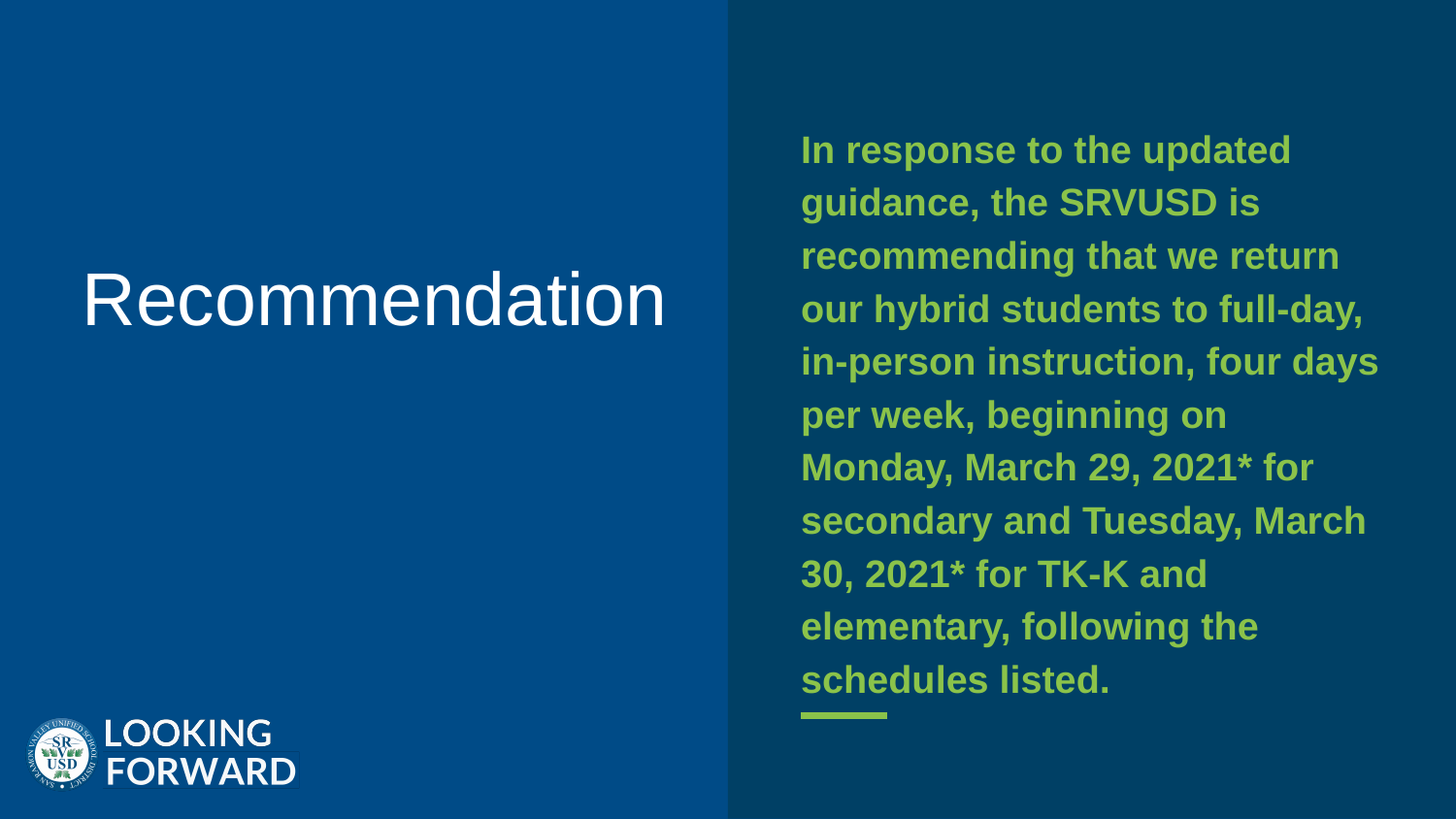

# Recommendation
In response to the updated guidance, the SRVUSD is recommending that we return our hybrid students to full-day, in-person instruction, four days per week, beginning on Monday, March 29, 2021* for secondary and Tuesday, March 30, 2021* for TK-K and elementary, following the schedules listed.